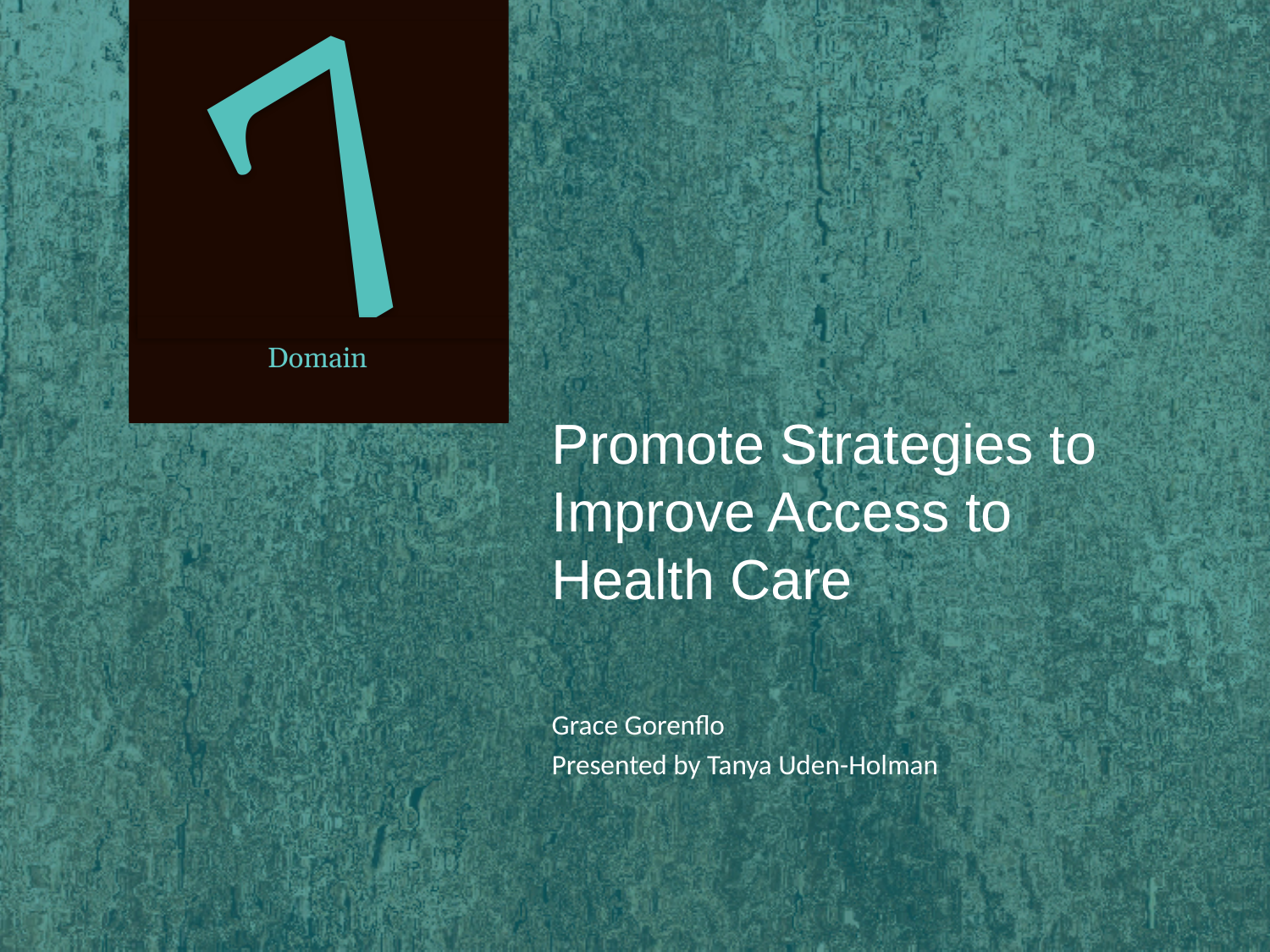

7

# Promote Strategies to Improve Access to Health Care
Grace Gorenflo
Presented by Tanya Uden-Holman